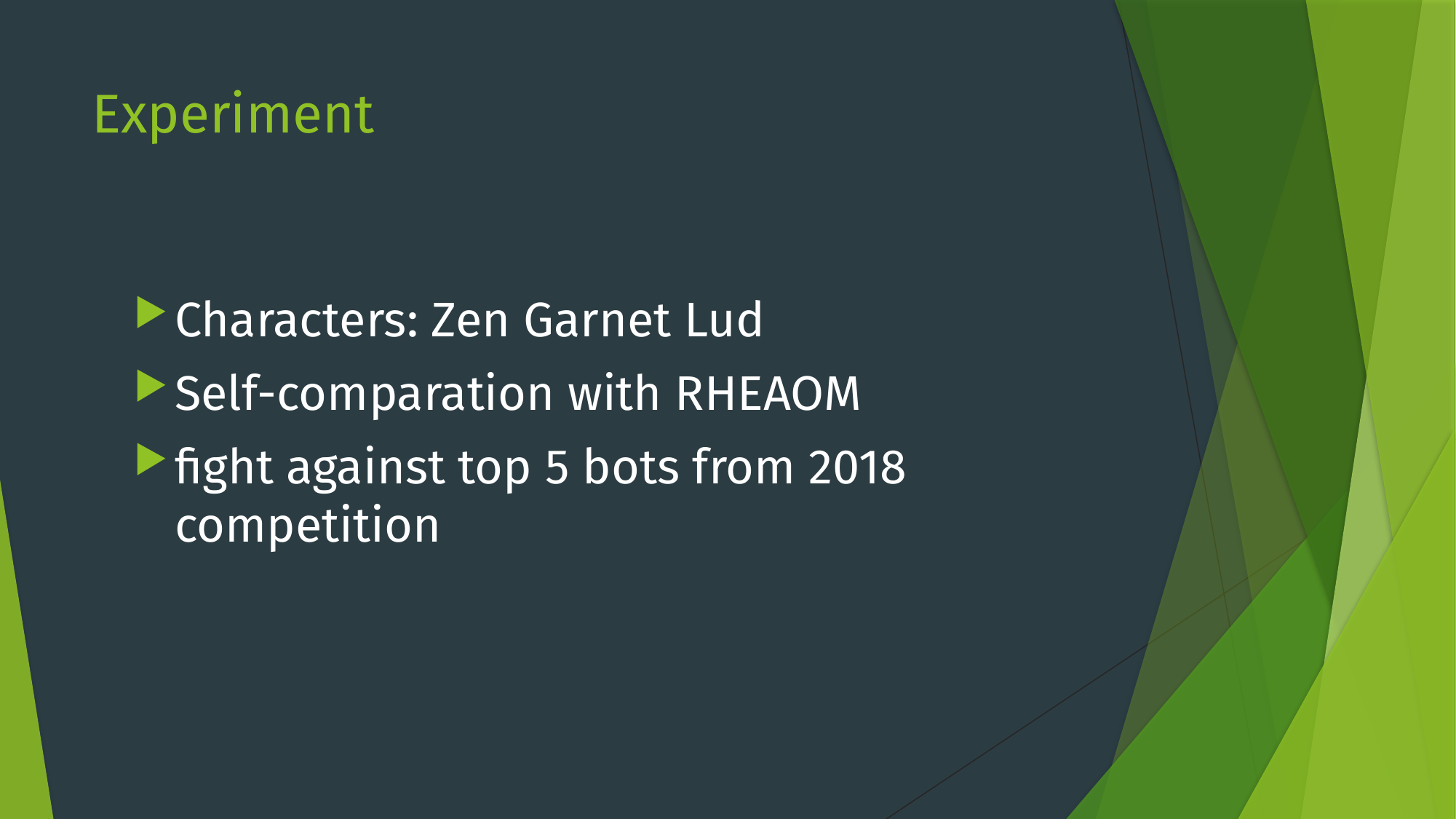

# Experiment
Characters: Zen Garnet Lud
Self-comparation with RHEAOM
fight against top 5 bots from 2018 competition